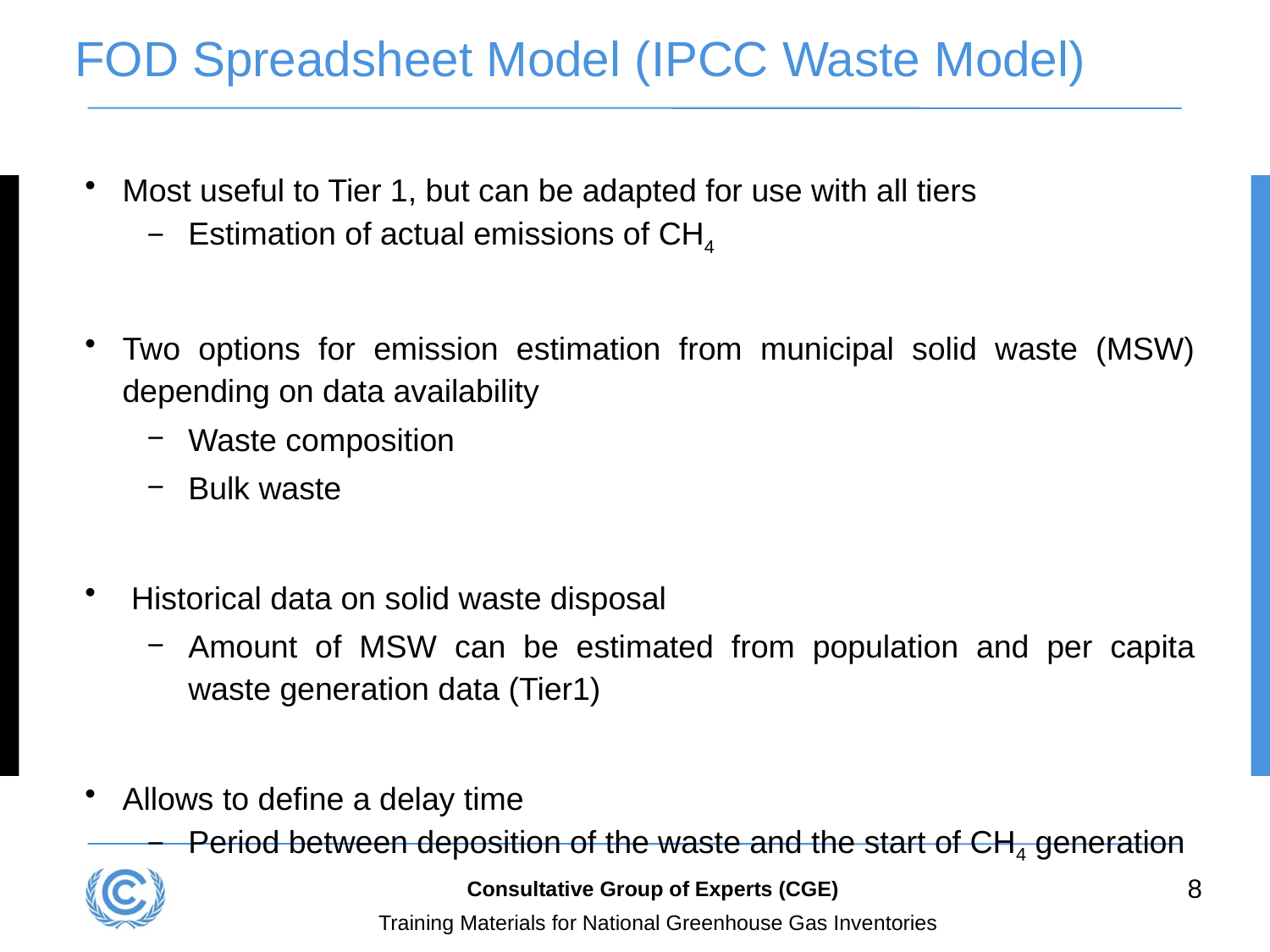

# FOD Spreadsheet Model (IPCC Waste Model)
Most useful to Tier 1, but can be adapted for use with all tiers
Estimation of actual emissions of CH4

Two options for emission estimation from municipal solid waste (MSW) depending on data availability
Waste composition
Bulk waste

 Historical data on solid waste disposal
Amount of MSW can be estimated from population and per capita waste generation data (Tier1)

Allows to define a delay time
Period between deposition of the waste and the start of CH4 generation
8
Consultative Group of Experts (CGE)
Training Materials for National Greenhouse Gas Inventories